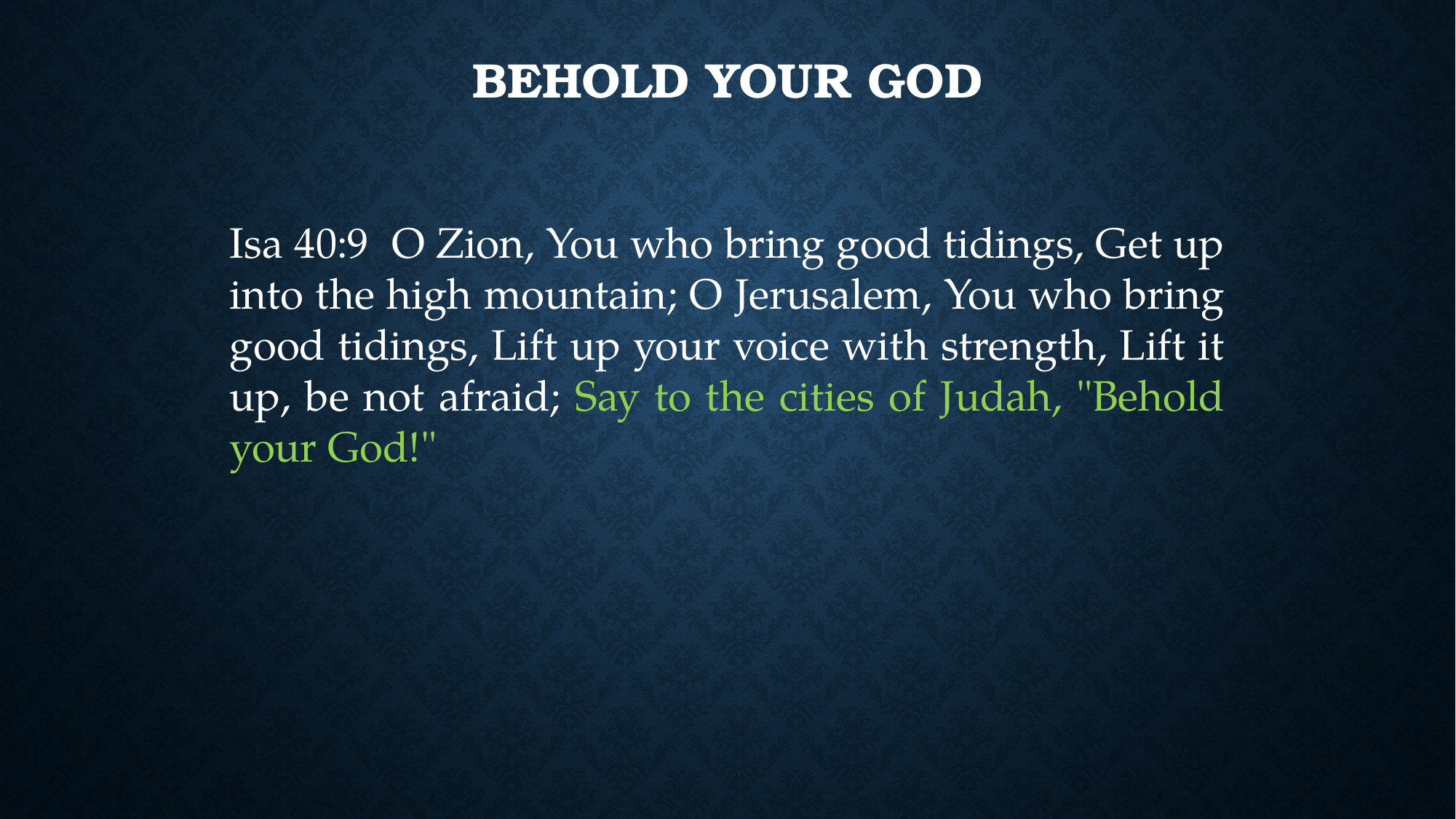

# Behold Your God
Isa 40:9  O Zion, You who bring good tidings, Get up into the high mountain; O Jerusalem, You who bring good tidings, Lift up your voice with strength, Lift it up, be not afraid; Say to the cities of Judah, "Behold your God!"